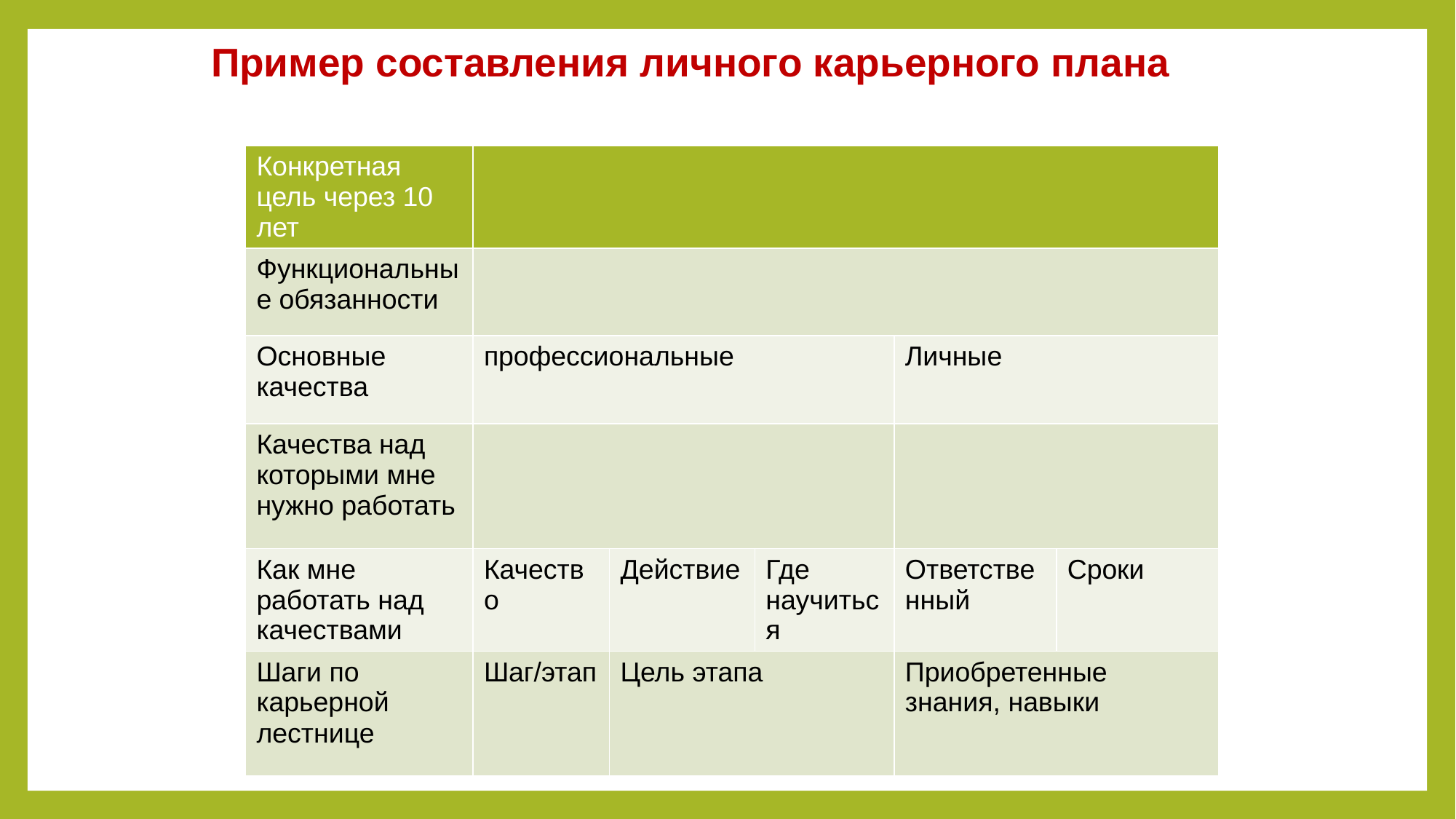

# Пример составления личного карьерного плана
| Конкретная цель через 10 лет |  |  |  |  |  |
| --- | --- | --- | --- | --- | --- |
| Функциональные обязанности |  |  |  |  |  |
| Основные качества | профессиональные |  |  | Личные |  |
| Качества над которыми мне нужно работать |  |  |  |  |  |
| Как мне работать над качествами | Качество | Действие | Где научиться | Ответственный | Сроки |
| Шаги по карьерной лестнице | Шаг/этап | Цель этапа |  | Приобретенные знания, навыки |  |